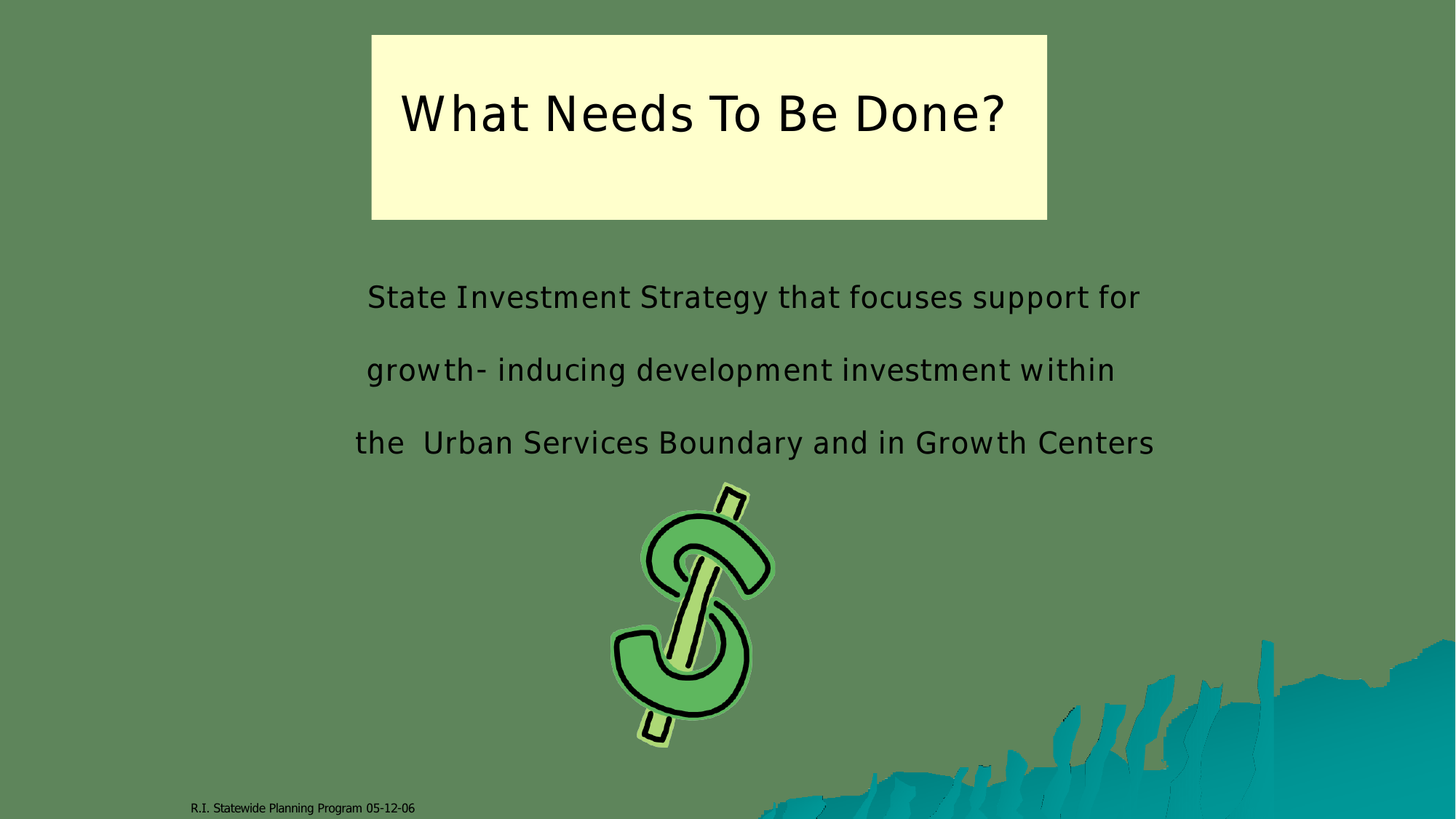

# What Needs To Be Done?
State Investment Strategy that focuses support for
growth- inducing development investment within	the  Urban Services Boundary and in Growth Centers

R.I. Statewide Planning Program 05-12-06